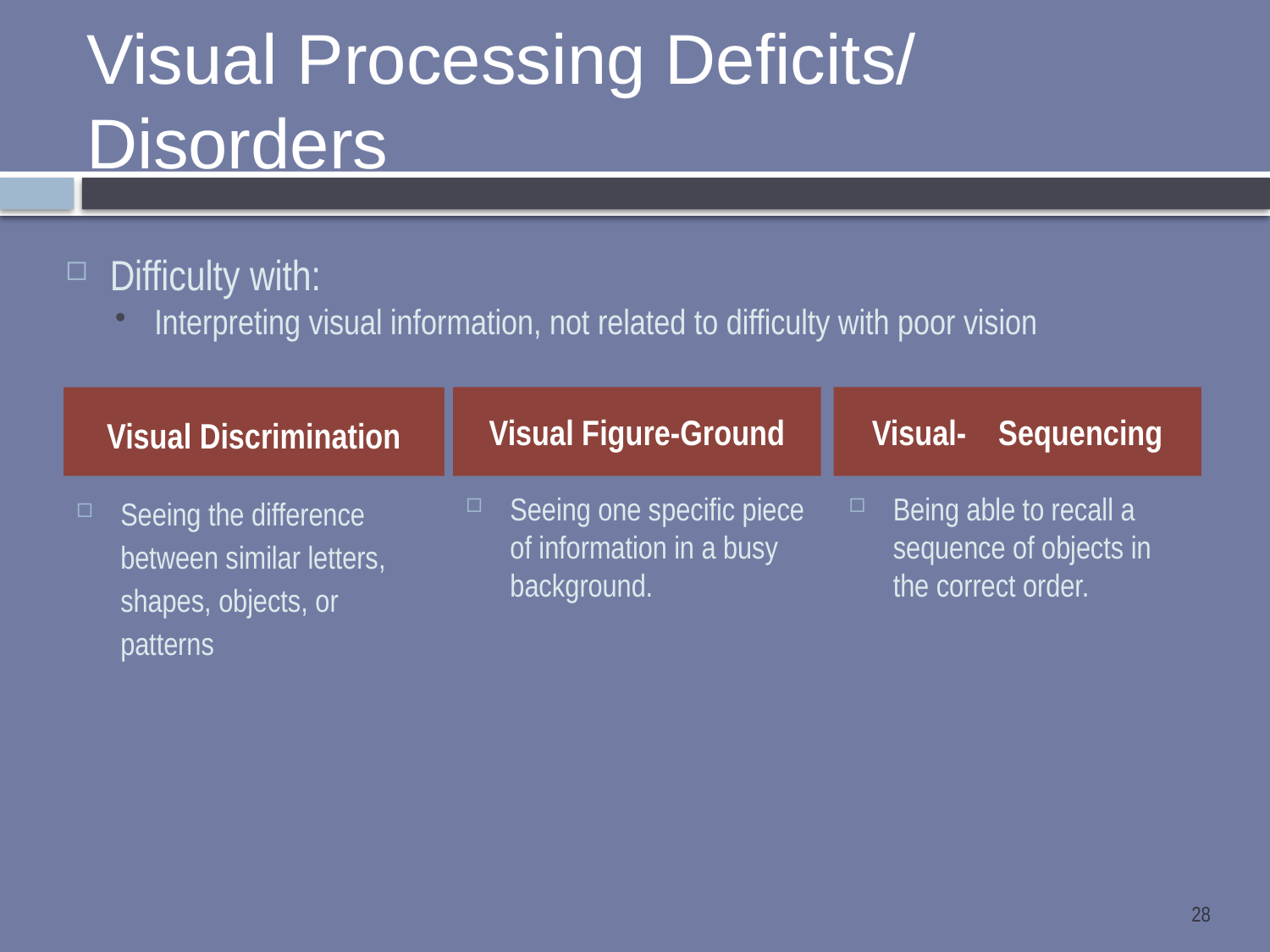

# Visual Processing Deficits/ Disorders
Difficulty with:
Interpreting visual information, not related to difficulty with poor vision

Visual Discrimination
Visual Figure-Ground
Visual-    Sequencing
Seeing the difference between similar letters, shapes, objects, or patterns

Seeing one specific piece of information in a busy background.

Being able to recall a sequence of objects in the correct order.

28